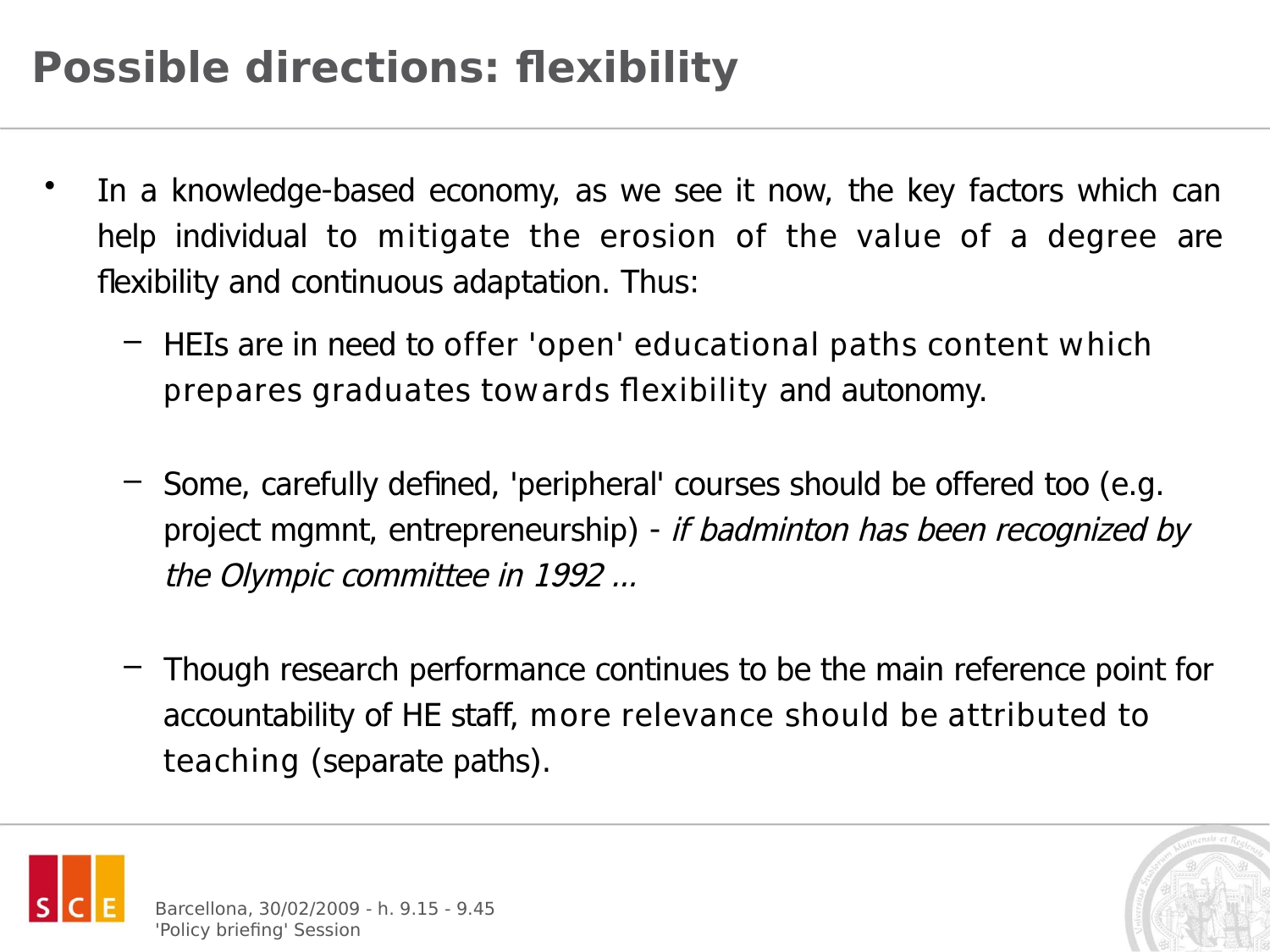

# Possible directions: flexibility
In a knowledge-based economy, as we see it now, the key factors which can help individual to mitigate the erosion of the value of a degree are flexibility and continuous adaptation. Thus:
HEIs are in need to offer 'open' educational paths content which prepares graduates towards flexibility and autonomy.

Some, carefully defined, 'peripheral' courses should be offered too (e.g. project mgmnt, entrepreneurship) - if badminton has been recognized by the Olympic committee in 1992 …

Though research performance continues to be the main reference point for accountability of HE staff, more relevance should be attributed to teaching (separate paths).
Barcellona, 30/02/2009 - h. 9.15 - 9.45
'Policy briefing' Session